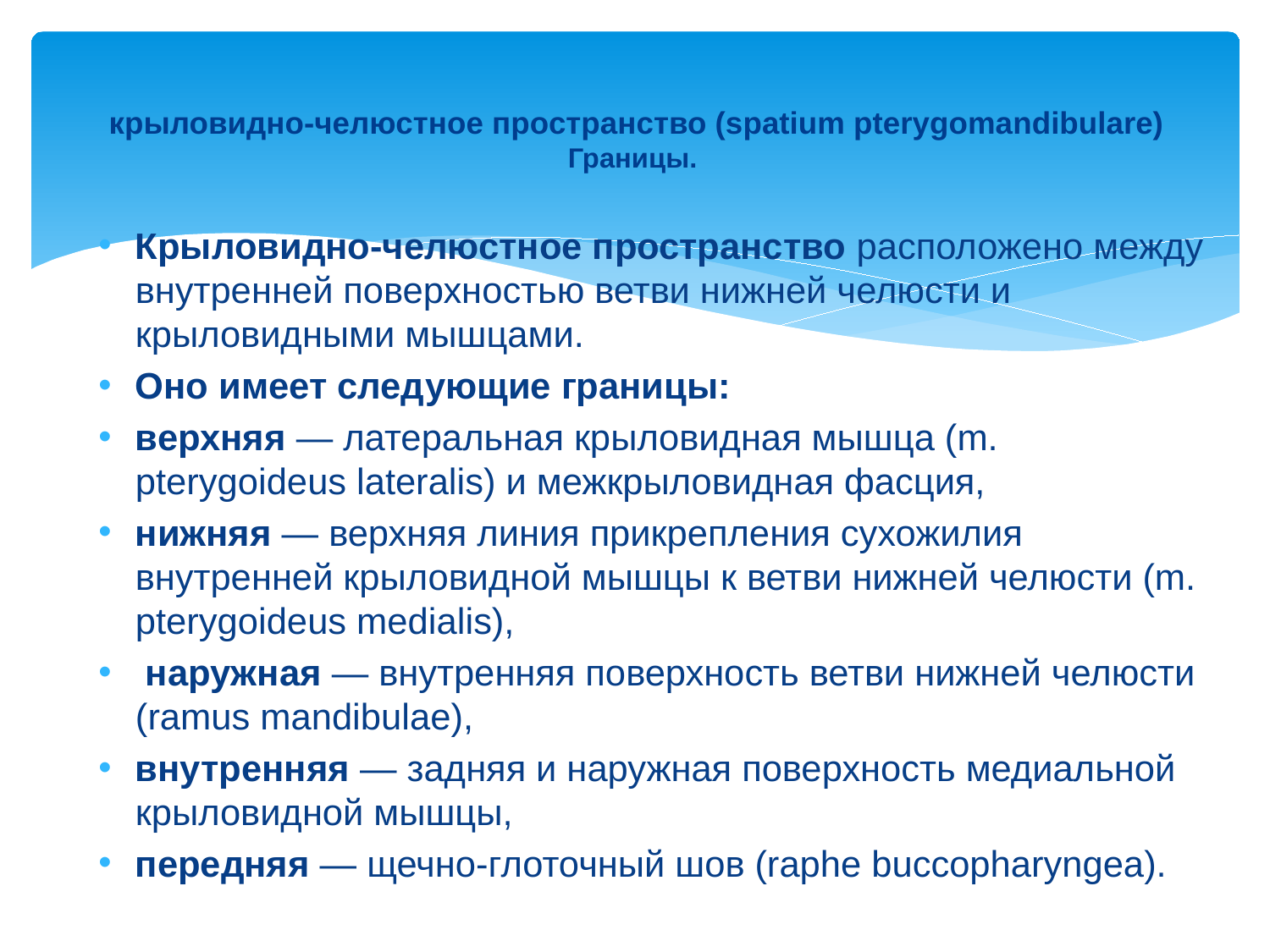

# крыловидно-челюстное пространство (spatium pterygomandibulare) Границы.
Крыловидно-челюстное пространство расположено между внутренней поверхностью ветви нижней челюсти и крыловидными мышцами.
Оно имеет следующие границы:
верхняя — латеральная крыловидная мышца (m. pterygoideus lateralis) и межкрыловидная фасция,
нижняя — верхняя линия прикрепления сухожилия внутренней крыловидной мышцы к ветви нижней челюсти (m. pterygoideus medialis),
 наружная — внутренняя поверхность ветви нижней челюсти (ramus mandibulae),
внутренняя — задняя и наружная поверхность медиальной крыловидной мышцы,
передняя — щечно-глоточный шов (raphe buccopharyngea).